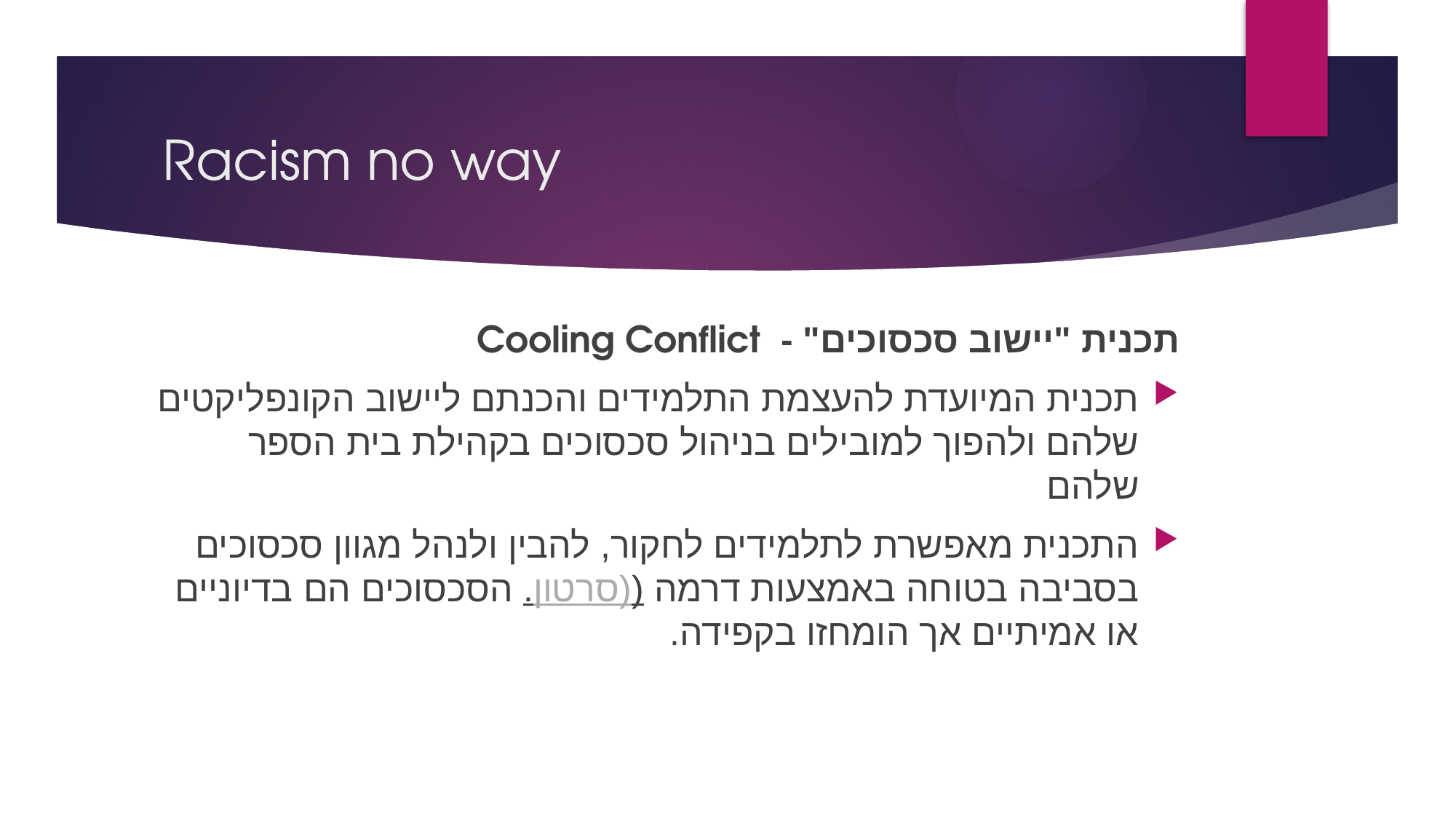

# Racism no way
תכנית "יישוב סכסוכים" -  Cooling Conflict
תכנית המיועדת להעצמת התלמידים והכנתם ליישוב הקונפליקטים שלהם ולהפוך למובילים בניהול סכסוכים בקהילת בית הספר שלהם
התכנית מאפשרת לתלמידים לחקור, להבין ולנהל מגוון סכסוכים בסביבה בטוחה באמצעות דרמה (סרטון). הסכסוכים הם בדיוניים או אמיתיים אך הומחזו בקפידה.